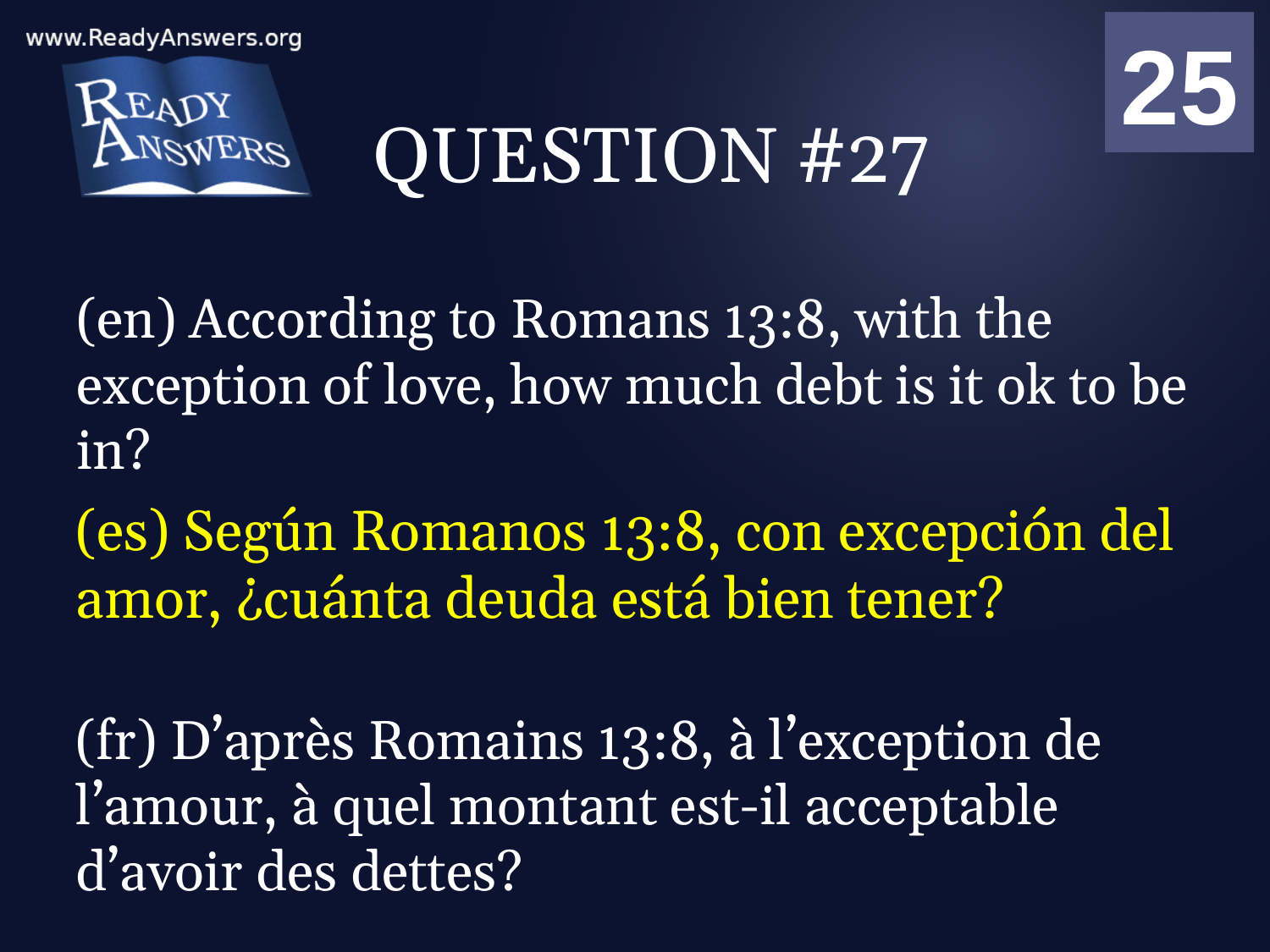

01
02
03
04
05
06
07
08
09
10
11
12
13
14
15
16
17
18
19
20
21
22
23
24
25
00
# QUESTION #27
(en) According to Romans 13:8, with the exception of love, how much debt is it ok to be in?
(es) Según Romanos 13:8, con excepción del amor, ¿cuánta deuda está bien tener?
(fr) D’après Romains 13:8, à l’exception de l’amour, à quel montant est-il acceptable d’avoir des dettes?